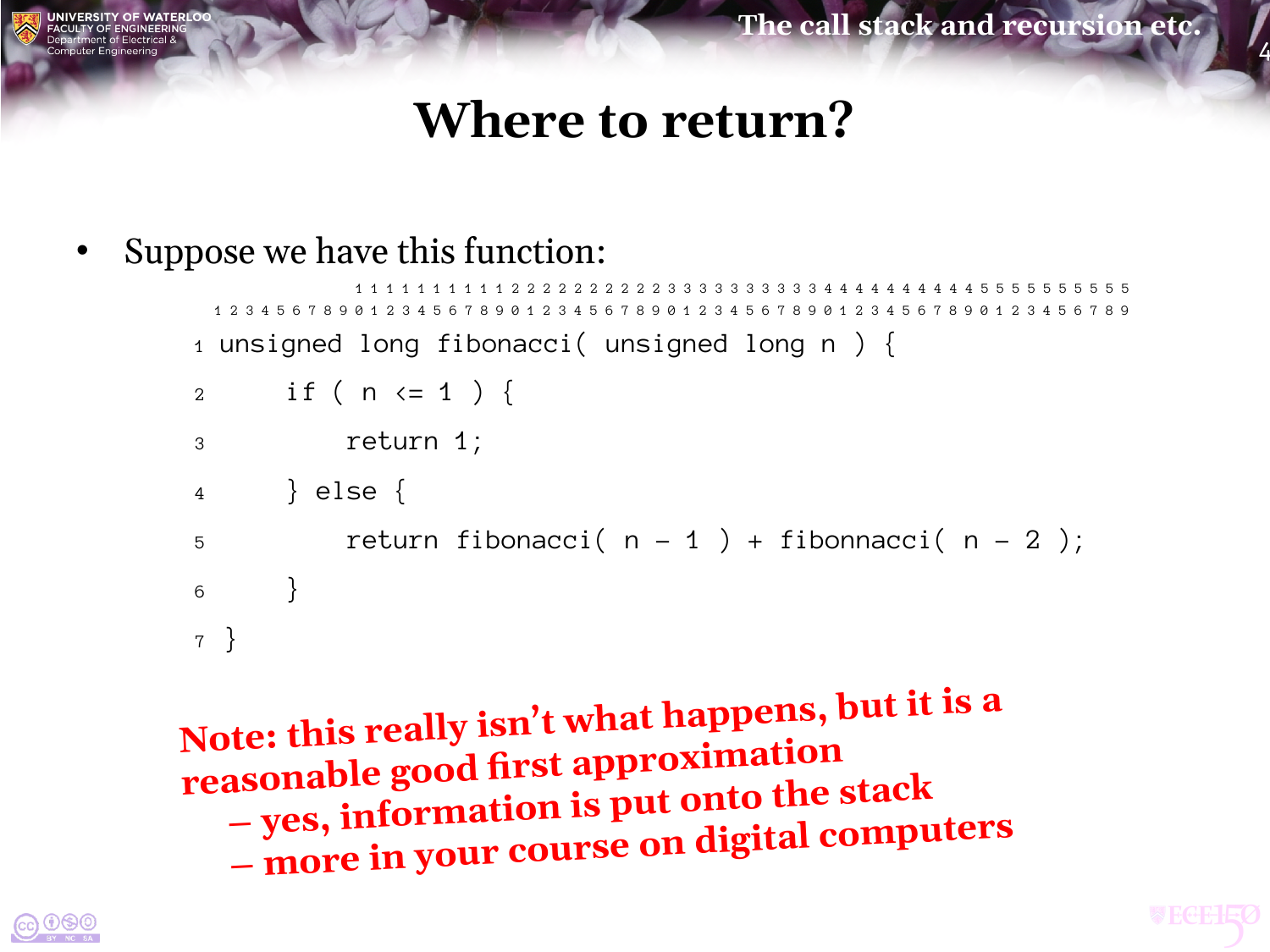

# Where to return?
Suppose we have this function:
                    1 1 1 1 1 1 1 1 1 1 2 2 2 2 2 2 2 2 2 2 3 3 3 3 3 3 3 3 3 3 4 4 4 4 4 4 4 4 4 4 5 5 5 5 5 5 5 5 5 5
  1 2 3 4 5 6 7 8 9 0 1 2 3 4 5 6 7 8 9 0 1 2 3 4 5 6 7 8 9 0 1 2 3 4 5 6 7 8 9 0 1 2 3 4 5 6 7 8 9 0 1 2 3 4 5 6 7 8 9
1 unsigned long fibonacci( unsigned long n ) {
2     if ( n <= 1 ) {
3         return 1;
4     } else {
5         return fibonacci( n - 1 ) + fibonnacci( n - 2 );
6     }
7 }

Note: this really isn’t what happens, but it is a reasonable good first approximation
     – yes, information is put onto the stack
     – more in your course on digital computers